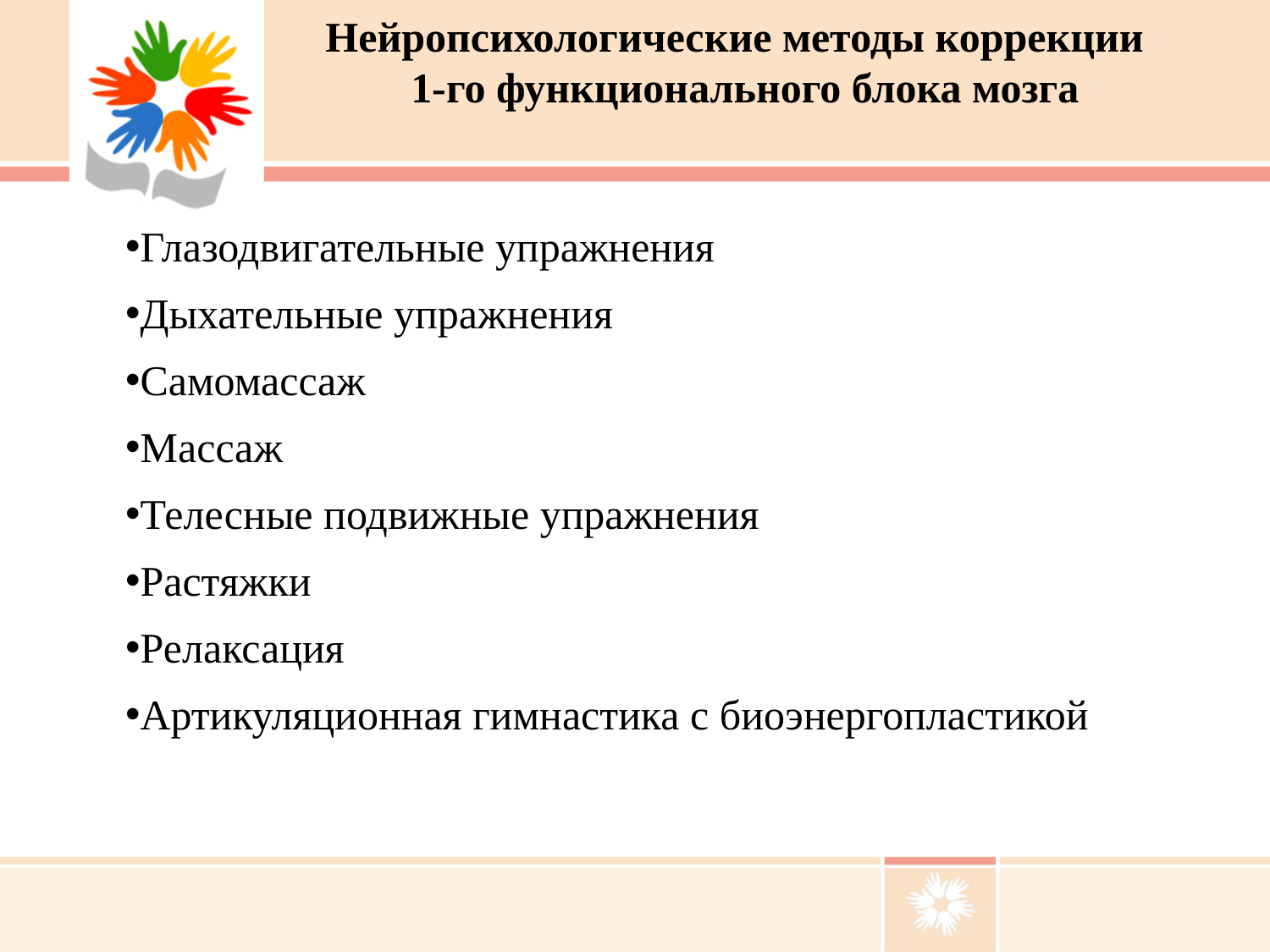

# Нейропсихологические методы коррекции 1-го функционального блока мозга
Глазодвигательные упражнения
Дыхательные упражнения
Самомассаж
Массаж
Телесные подвижные упражнения
Растяжки
Релаксация
Артикуляционная гимнастика с биоэнергопластикой